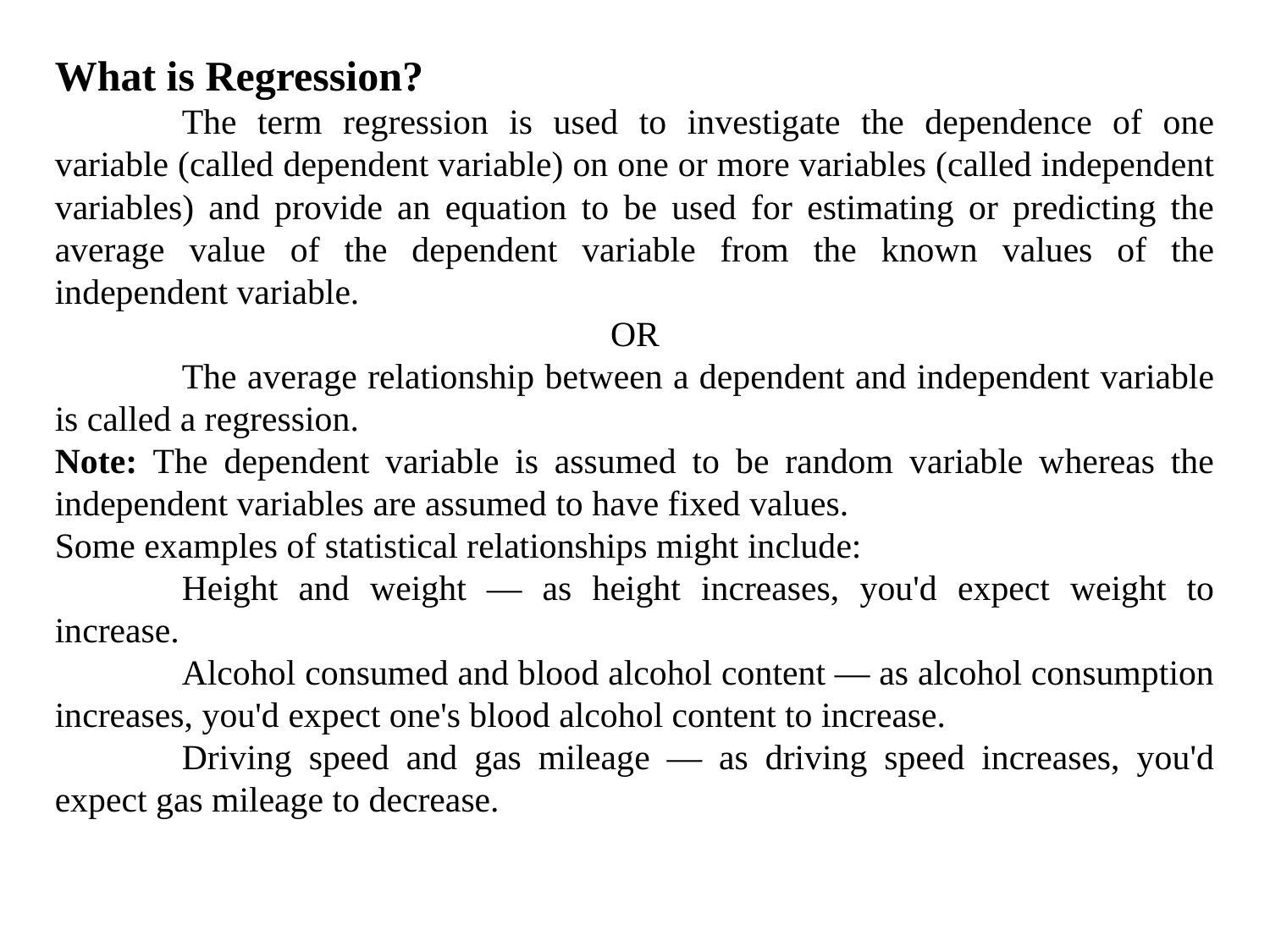

What is Regression?
	The term regression is used to investigate the dependence of one variable (called dependent variable) on one or more variables (called independent variables) and provide an equation to be used for estimating or predicting the average value of the dependent variable from the known values of the independent variable.
OR
	The average relationship between a dependent and independent variable is called a regression.
Note: The dependent variable is assumed to be random variable whereas the independent variables are assumed to have fixed values.
Some examples of statistical relationships might include:
	Height and weight — as height increases, you'd expect weight to increase.
	Alcohol consumed and blood alcohol content — as alcohol consumption increases, you'd expect one's blood alcohol content to increase.
	Driving speed and gas mileage — as driving speed increases, you'd expect gas mileage to decrease.